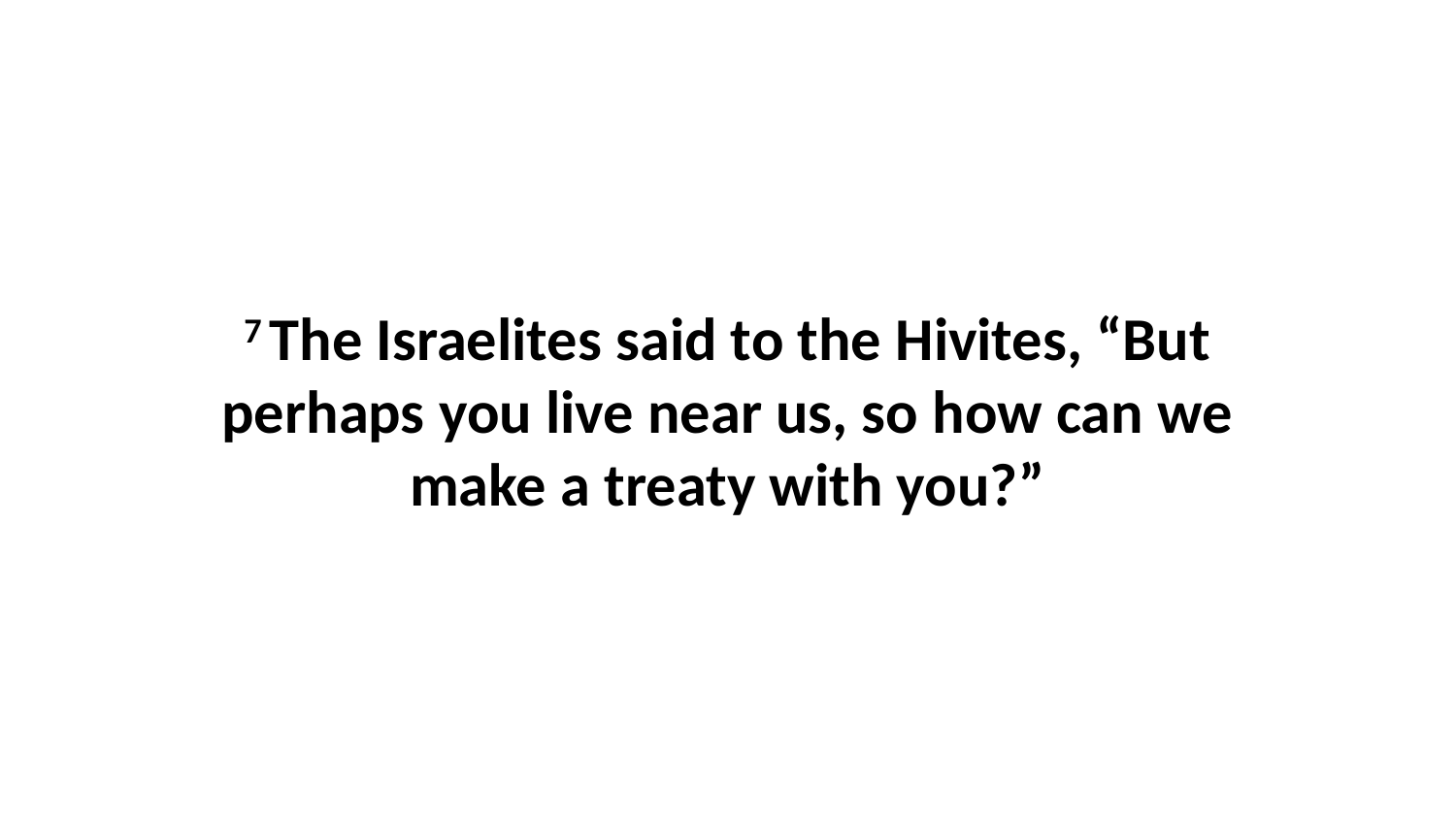

7 The Israelites said to the Hivites, “But perhaps you live near us, so how can we make a treaty with you?”